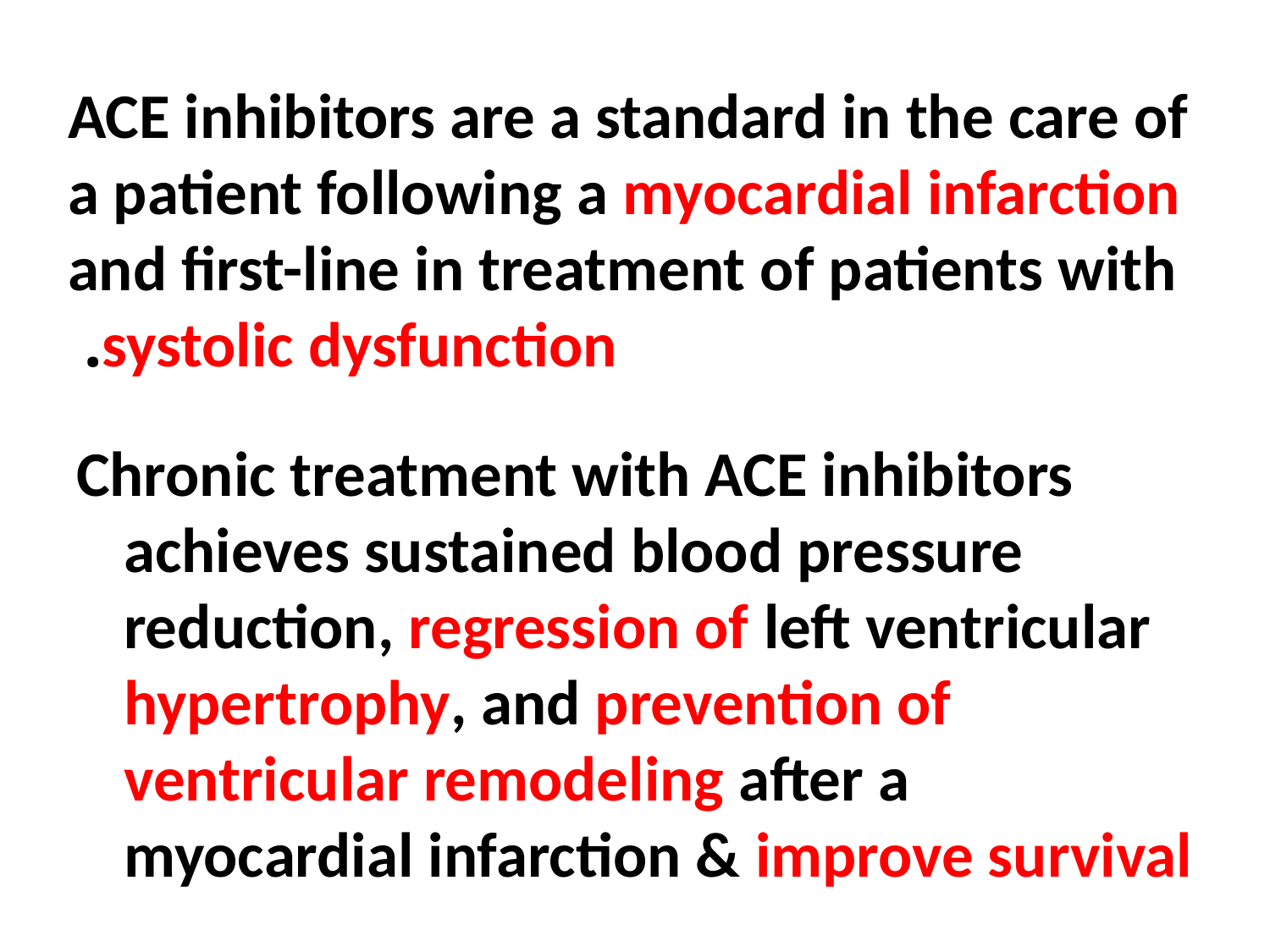

# ACE inhibitors are a standard in the care of a patient following a myocardial infarction and first-line in treatment of patients with systolic dysfunction.
Chronic treatment with ACE inhibitors achieves sustained blood pressure reduction, regression of left ventricular hypertrophy, and prevention of ventricular remodeling after a myocardial infarction & improve survival